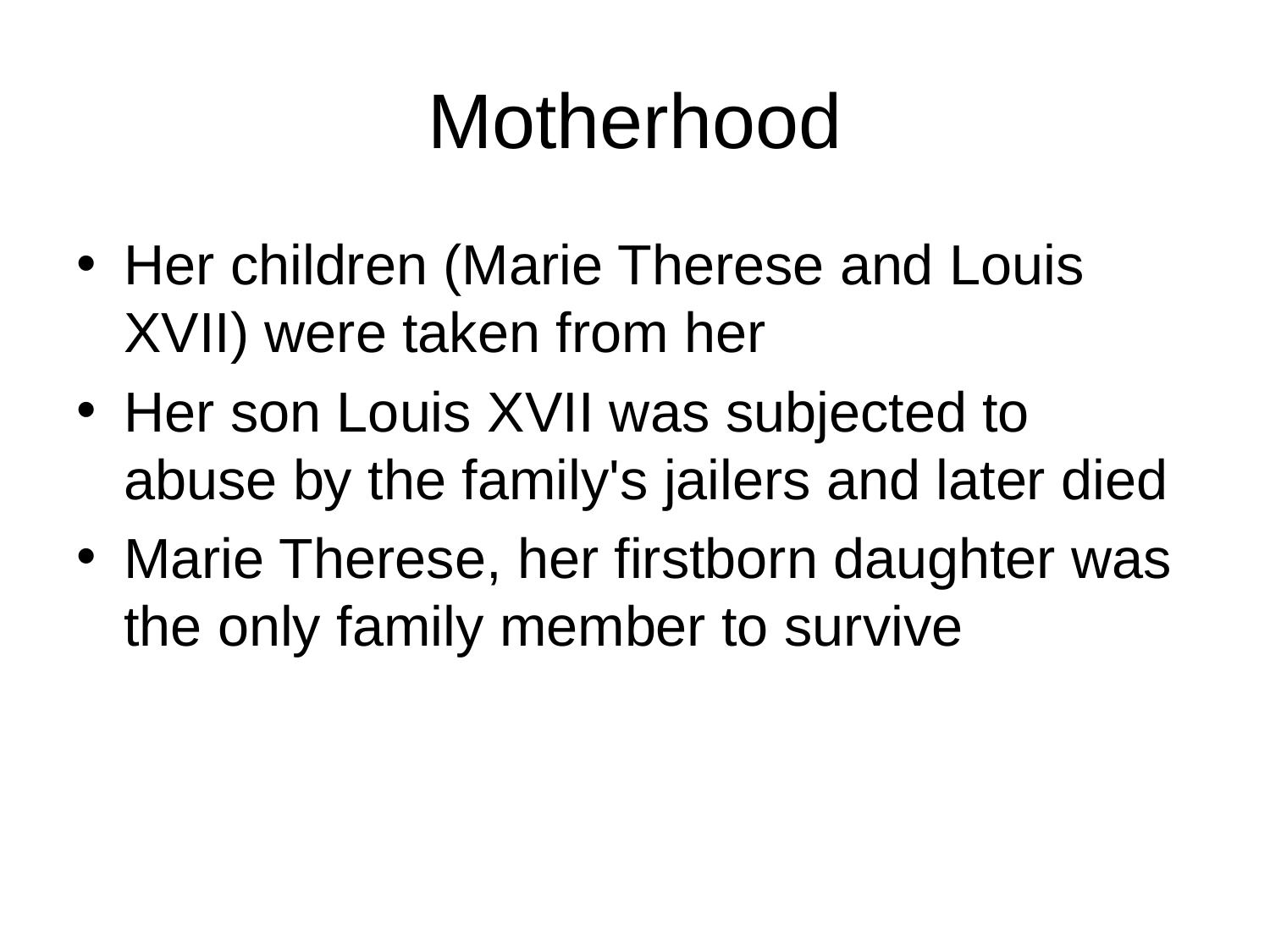

# Motherhood
Her children (Marie Therese and Louis XVII) were taken from her
Her son Louis XVII was subjected to abuse by the family's jailers and later died
Marie Therese, her firstborn daughter was the only family member to survive